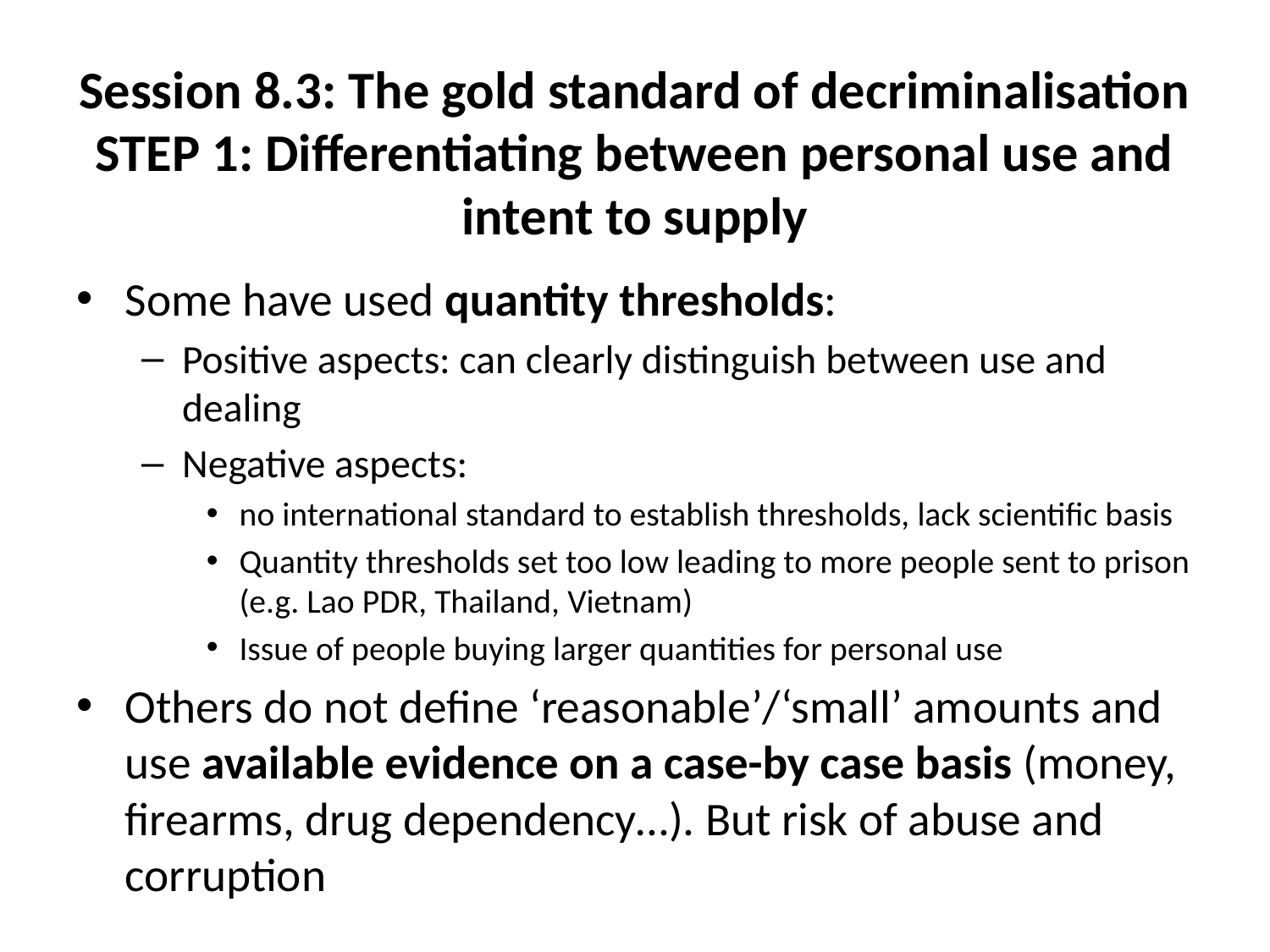

# Session 8.3: The gold standard of decriminalisation STEP 1: Differentiating between personal use and intent to supply
Some have used quantity thresholds:
Positive aspects: can clearly distinguish between use and dealing
Negative aspects:
no international standard to establish thresholds, lack scientific basis
Quantity thresholds set too low leading to more people sent to prison (e.g. Lao PDR, Thailand, Vietnam)
Issue of people buying larger quantities for personal use
Others do not define ‘reasonable’/‘small’ amounts and use available evidence on a case-by case basis (money, firearms, drug dependency…). But risk of abuse and corruption